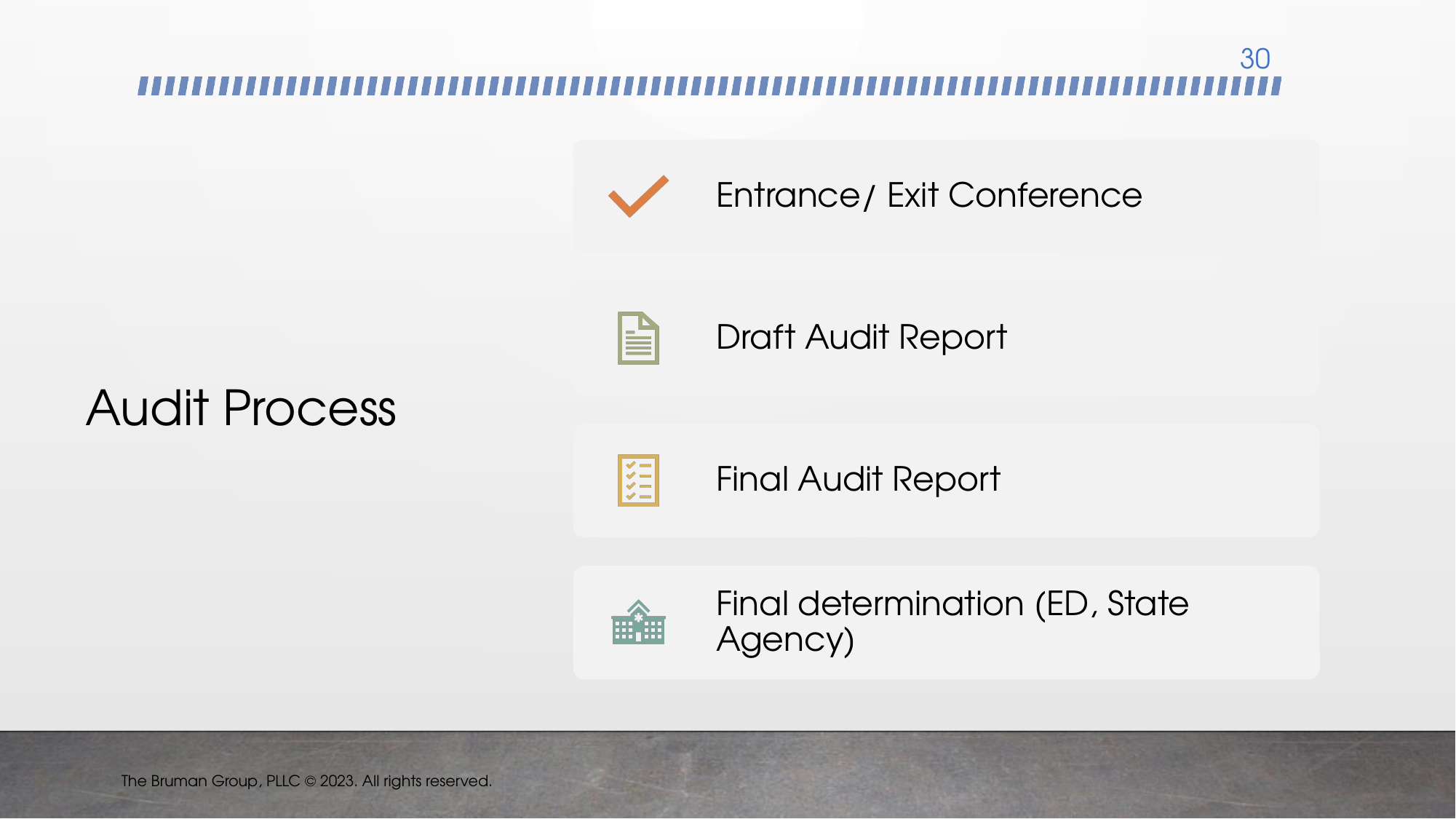

30
# Audit Process
Entrance/ Exit Conference
Draft Audit Report
Final Audit Report
Final determination (ED, State Agency)
The Bruman Group, PLLC © 2023. All rights reserved.